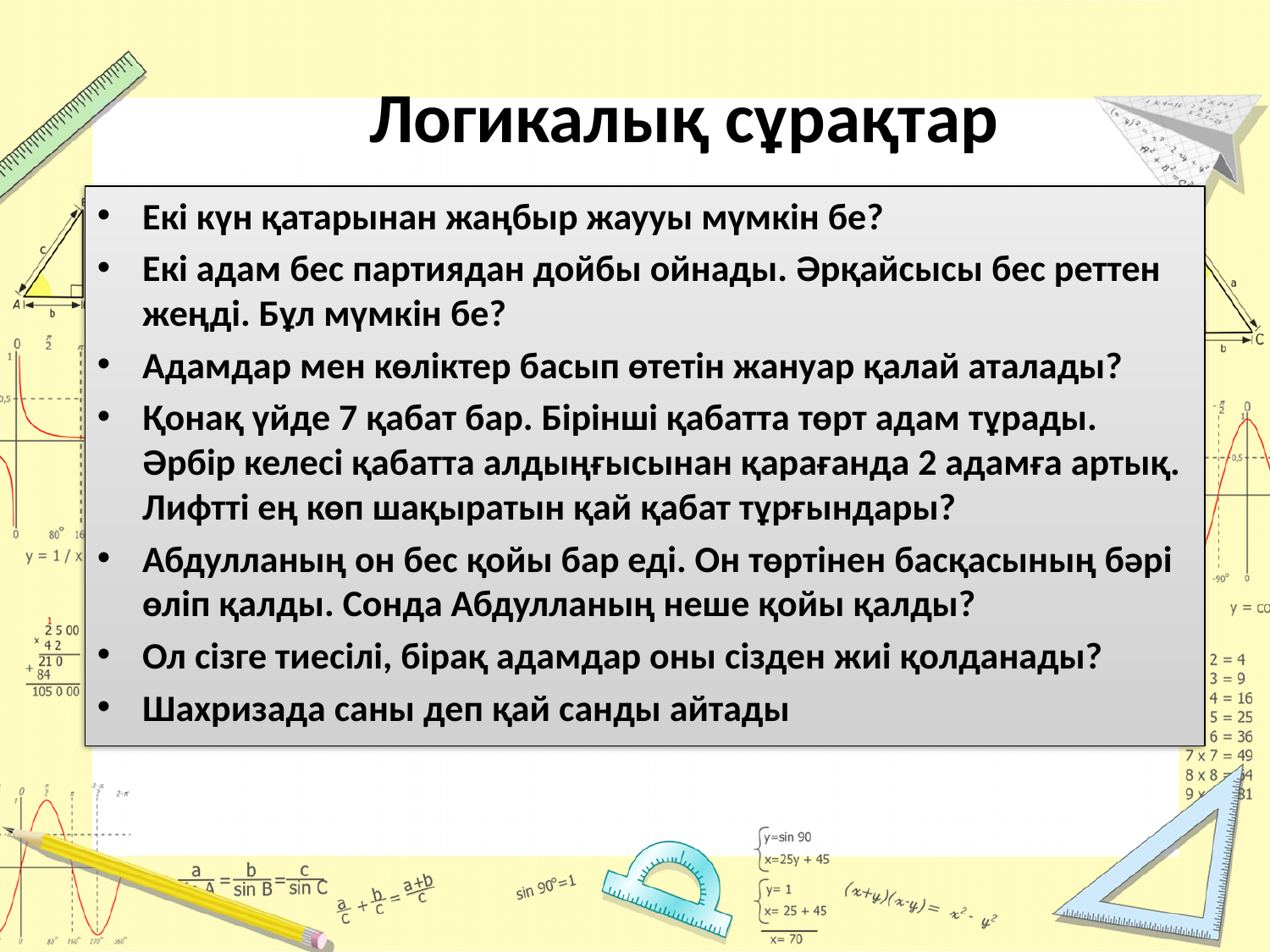

Логикалық сұрақтар
Екі күн қатарынан жаңбыр жаууы мүмкін бе?
Екі адам бес партиядан дойбы ойнады. Әрқайсысы бес реттен жеңді. Бұл мүмкін бе?
Адамдар мен көліктер басып өтетін жануар қалай аталады?
Қонақ үйде 7 қабат бар. Бірінші қабатта төрт адам тұрады. Әрбір келесі қабатта алдыңғысынан қарағанда 2 адамға артық. Лифтті ең көп шақыратын қай қабат тұрғындары?
Абдулланың он бес қойы бар еді. Он төртінен басқасының бәрі өліп қалды. Сонда Абдулланың неше қойы қалды?
Ол сізге тиесілі, бірақ адамдар оны сізден жиі қолданады?
Шахризада саны деп қай санды айтады